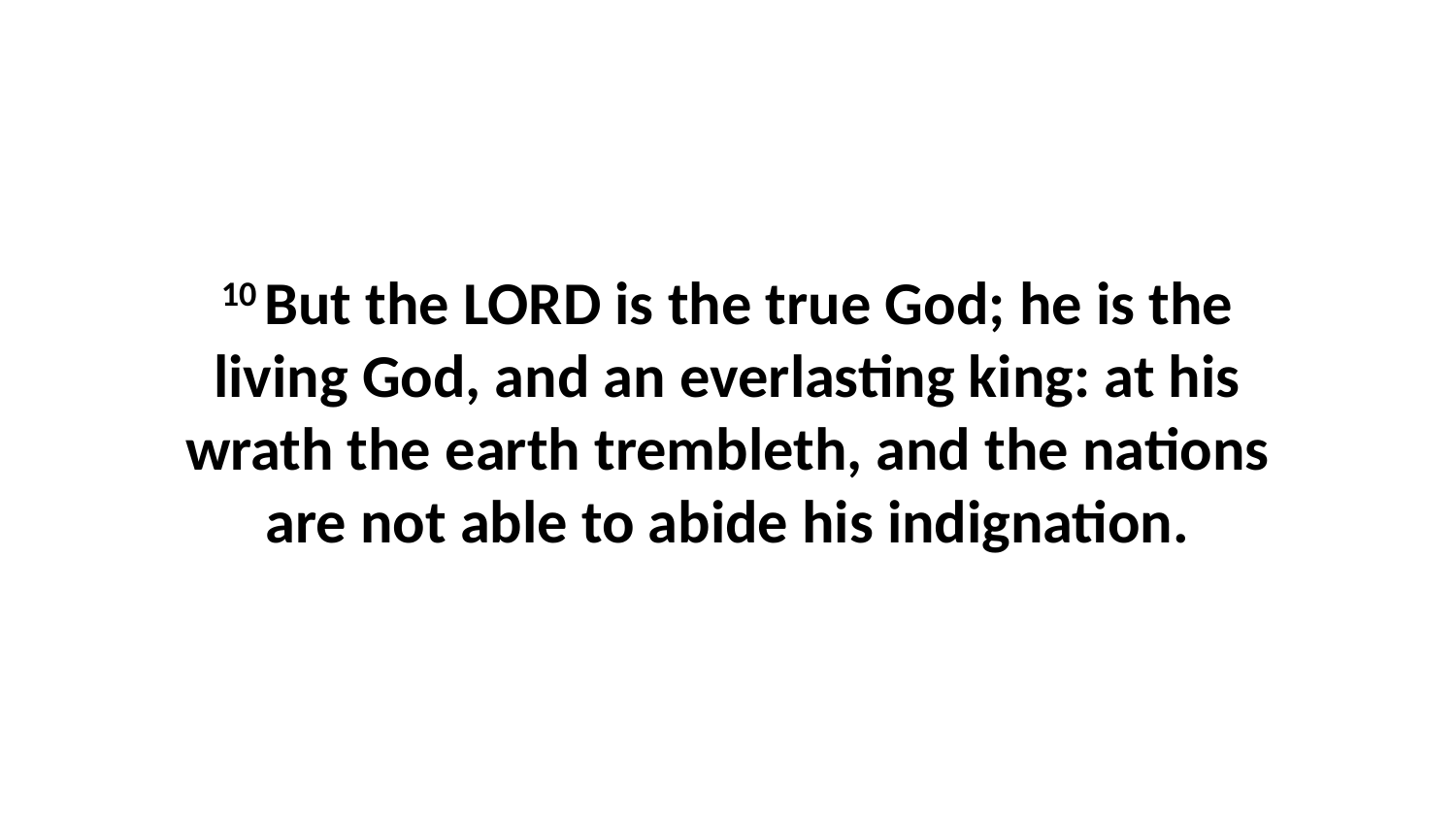

10 But the LORD is the true God; he is the living God, and an everlasting king: at his wrath the earth trembleth, and the nations are not able to abide his indignation.